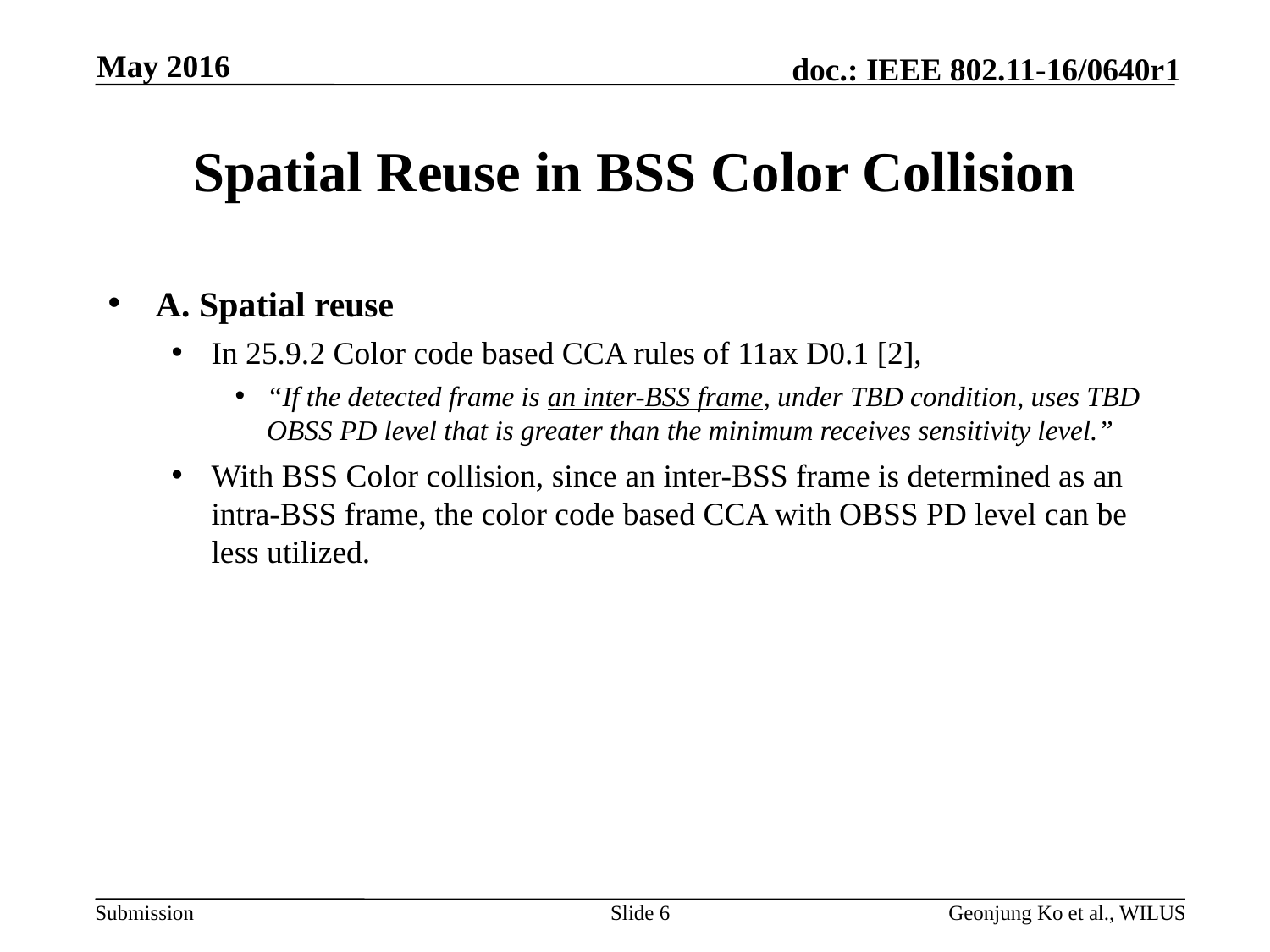

May 2016
# Spatial Reuse in BSS Color Collision
A. Spatial reuse
In 25.9.2 Color code based CCA rules of 11ax D0.1 [2],
“If the detected frame is an inter-BSS frame, under TBD condition, uses TBD OBSS PD level that is greater than the minimum receives sensitivity level.”
With BSS Color collision, since an inter-BSS frame is determined as an intra-BSS frame, the color code based CCA with OBSS PD level can be less utilized.
Slide 6
Geonjung Ko et al., WILUS